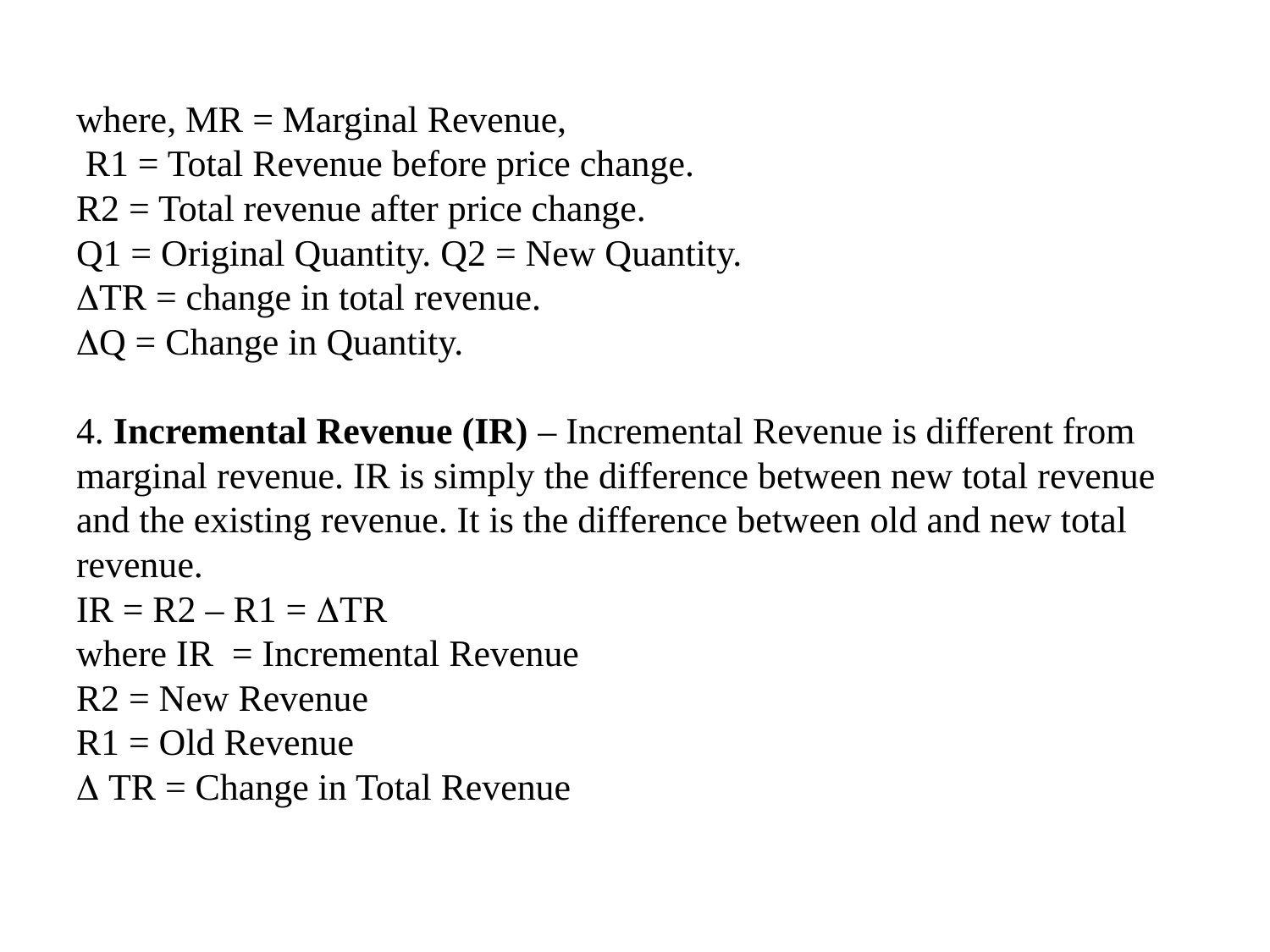

# where, MR = Marginal Revenue, R1 = Total Revenue before price change. R2 = Total revenue after price change. Q1 = Original Quantity. Q2 = New Quantity. ΔTR = change in total revenue. ΔQ = Change in Quantity. 4. Incremental Revenue (IR) – Incremental Revenue is different from marginal revenue. IR is simply the difference between new total revenue and the existing revenue. It is the difference between old and new total revenue. IR = R2 – R1 = ΔTR where IR  = Incremental Revenue R2 = New Revenue R1 = Old Revenue Δ TR = Change in Total Revenue